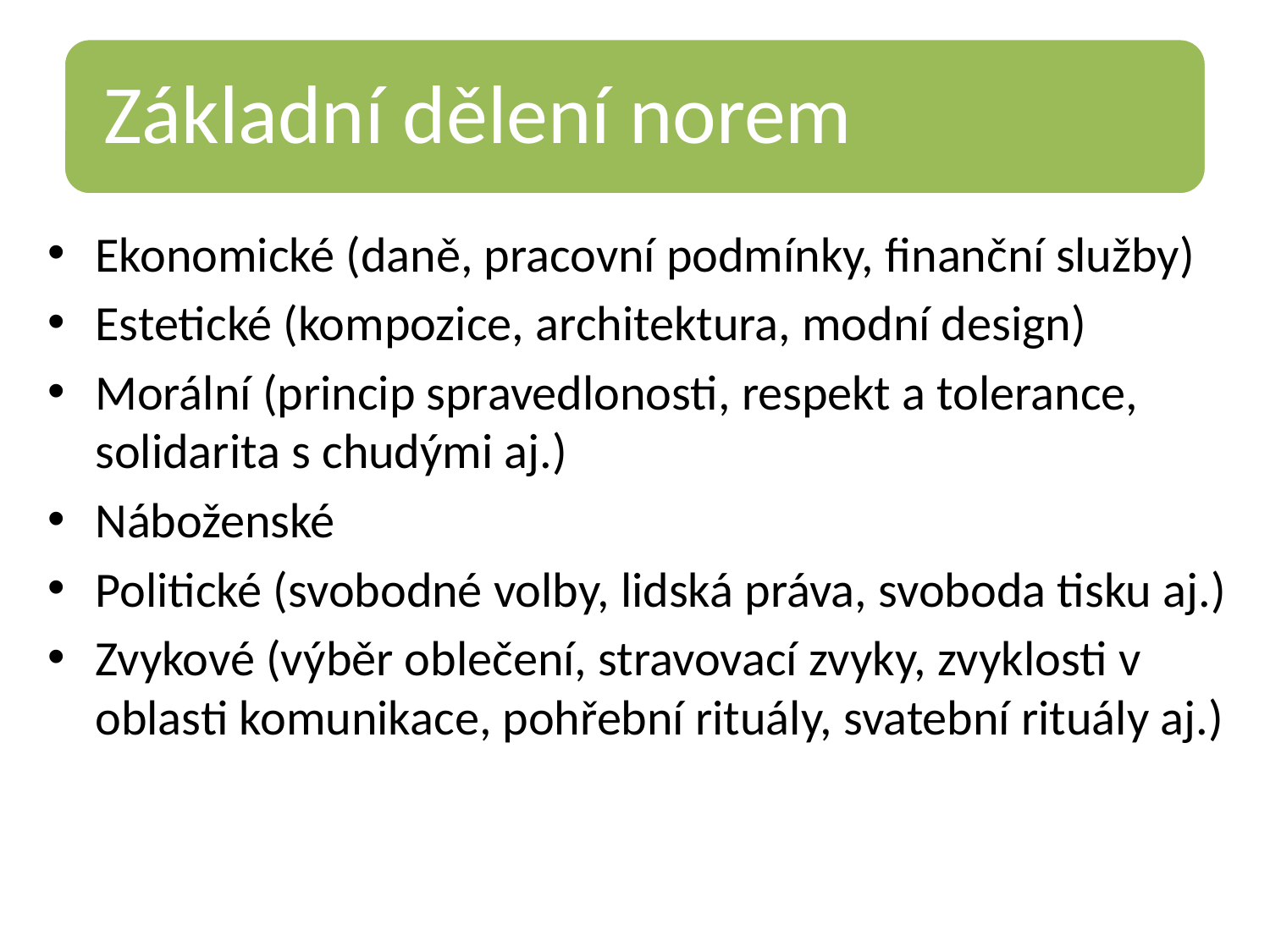

Základní dělení norem
Ekonomické (daně, pracovní podmínky, finanční služby)
Estetické (kompozice, architektura, modní design)
Morální (princip spravedlonosti, respekt a tolerance, solidarita s chudými aj.)
Náboženské
Politické (svobodné volby, lidská práva, svoboda tisku aj.)
Zvykové (výběr oblečení, stravovací zvyky, zvyklosti v oblasti komunikace, pohřební rituály, svatební rituály aj.)